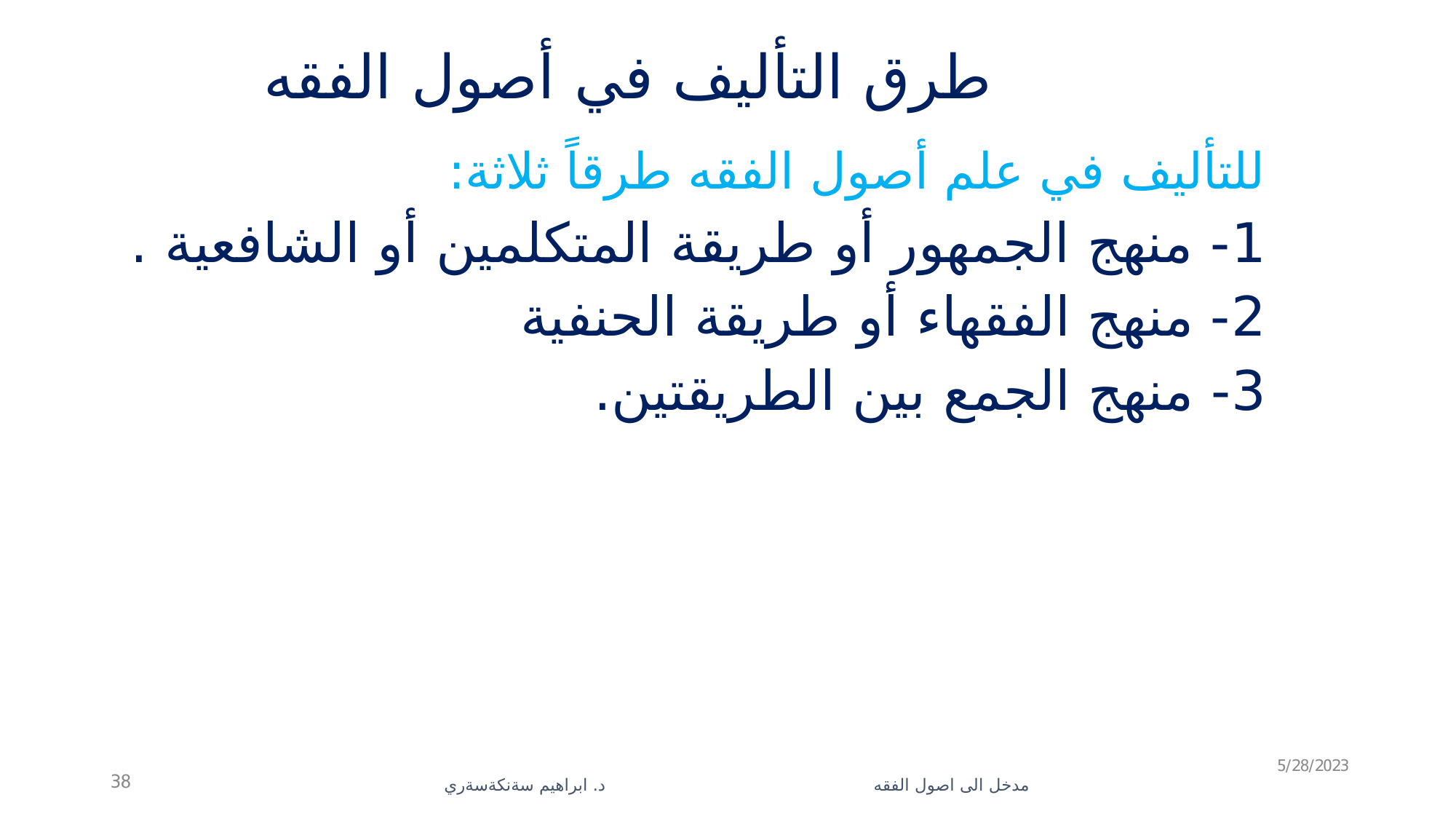

# طرق التأليف في أصول الفقه
للتأليف في علم أصول الفقه طرقاً ثلاثة:
1- منهج الجمهور أو طريقة المتكلمين أو الشافعية .
2- منهج الفقهاء أو طريقة الحنفية
3- منهج الجمع بين الطريقتين.
5/28/2023
38
مدخل الى اصول الفقه                                                   د. ابراهيم سةنكةسةري